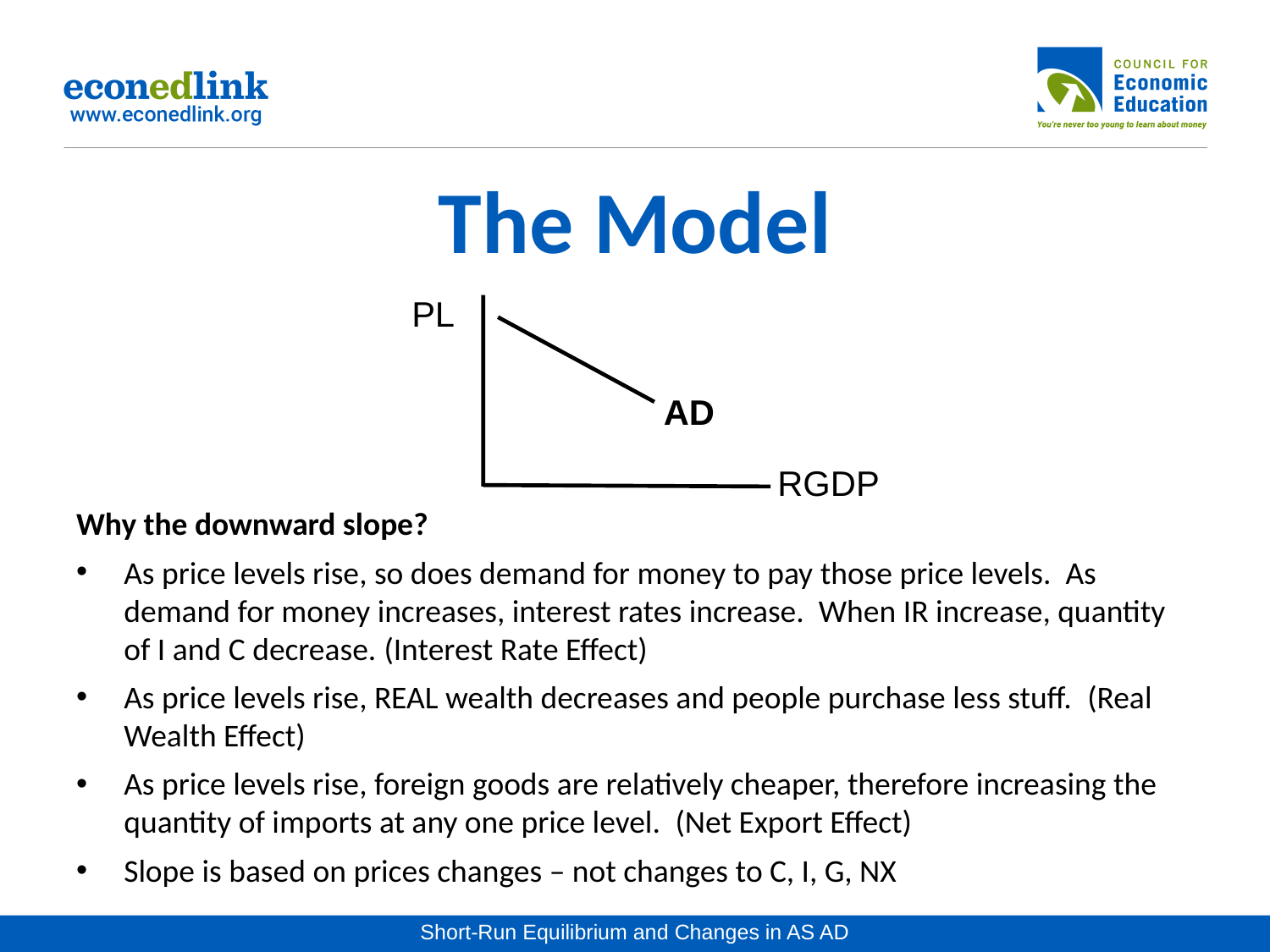

# The Model
PL

AD
RGDP

Why the downward slope?
As price levels rise, so does demand for money to pay those price levels.  As demand for money increases, interest rates increase.  When IR increase, quantity of I and C decrease. (Interest Rate Effect)
As price levels rise, REAL wealth decreases and people purchase less stuff.  (Real Wealth Effect)
As price levels rise, foreign goods are relatively cheaper, therefore increasing the quantity of imports at any one price level.  (Net Export Effect)
Slope is based on prices changes – not changes to C, I, G, NX